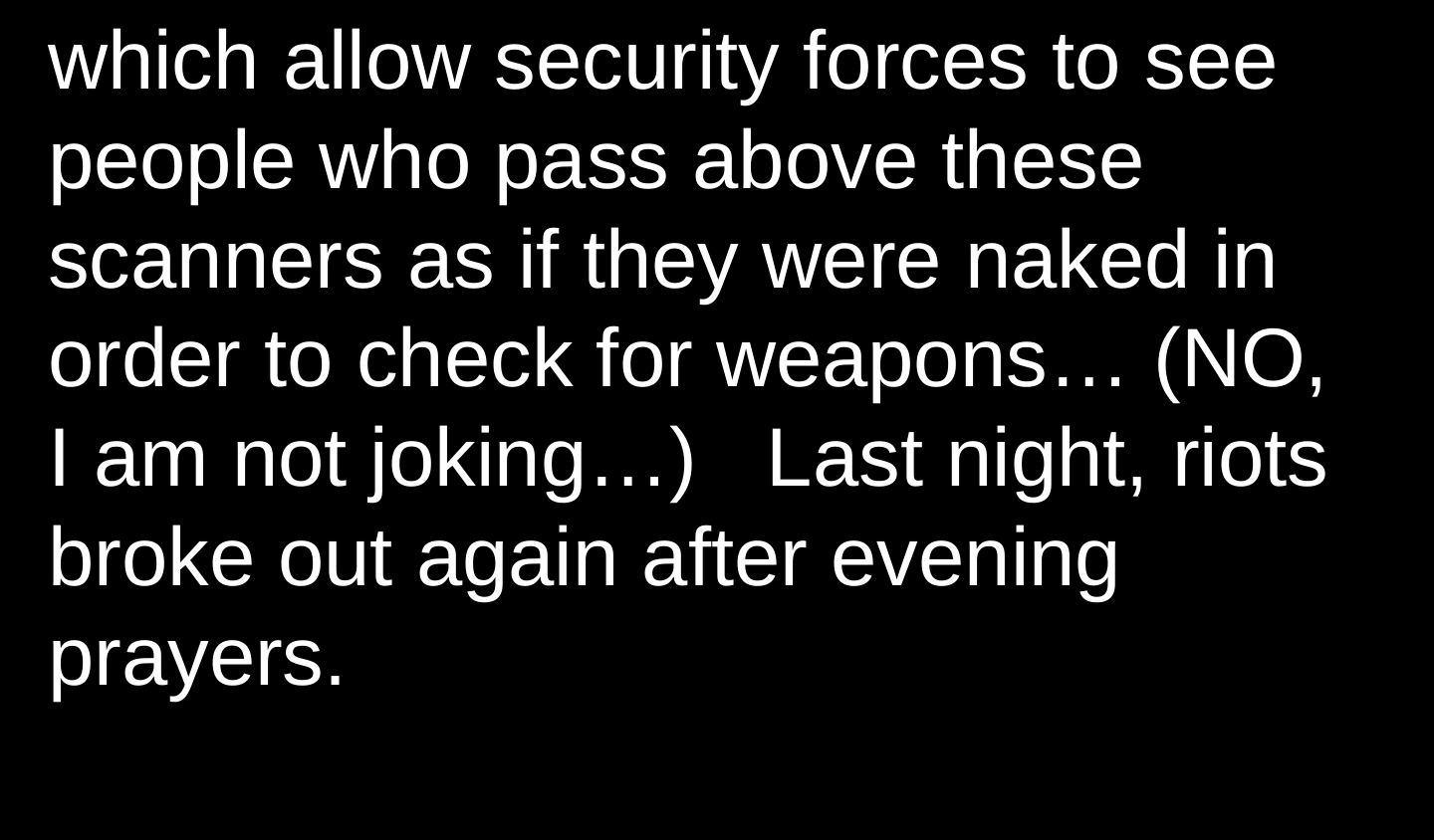

which allow security forces to see people who pass above these scanners as if they were naked in order to check for weapons… (NO, I am not joking…)   Last night, riots broke out again after evening prayers.